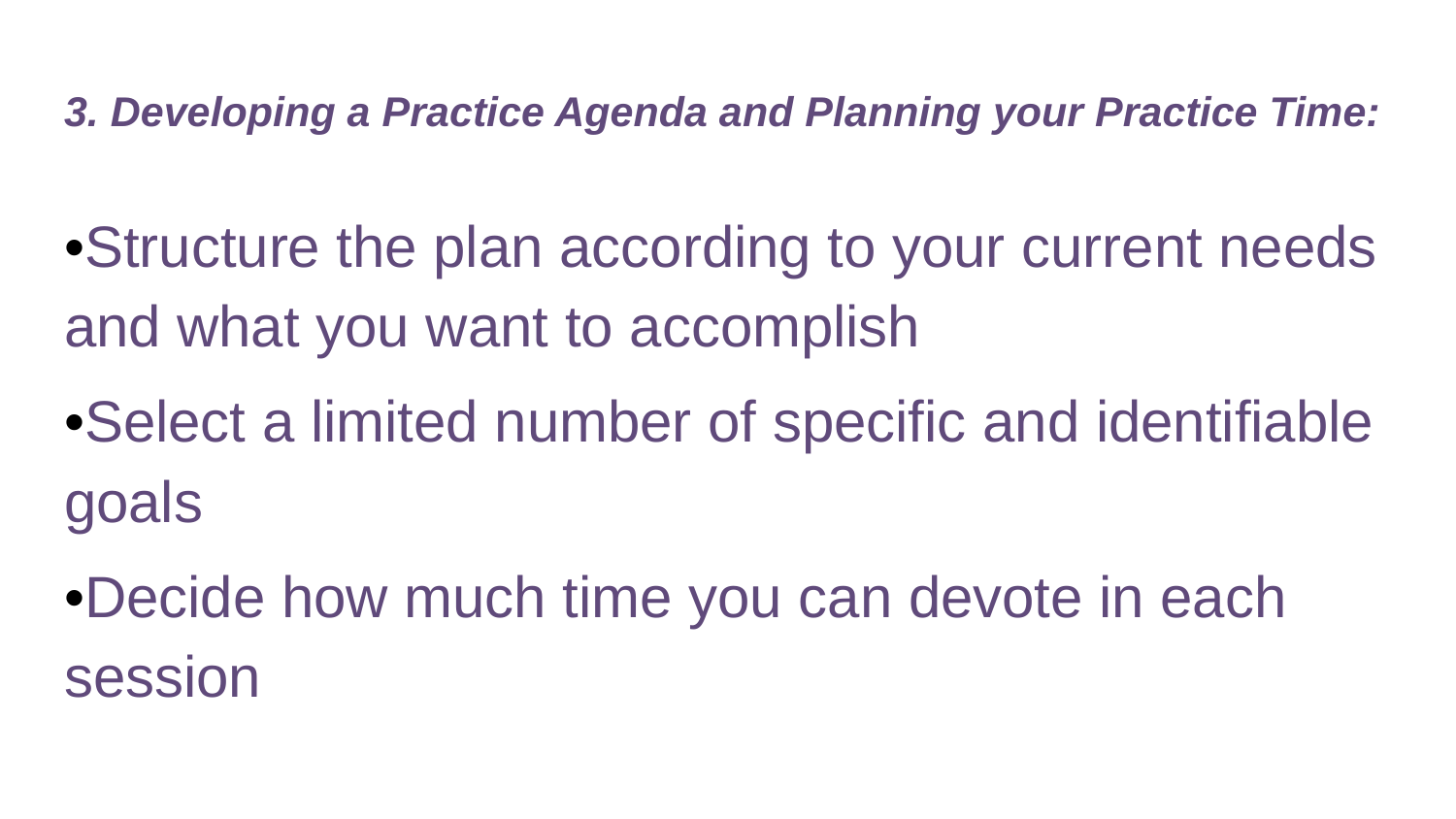

# 3. Developing a Practice Agenda and Planning your Practice Time:
•Structure the plan according to your current needs and what you want to accomplish
•Select a limited number of specific and identifiable goals
•Decide how much time you can devote in each session